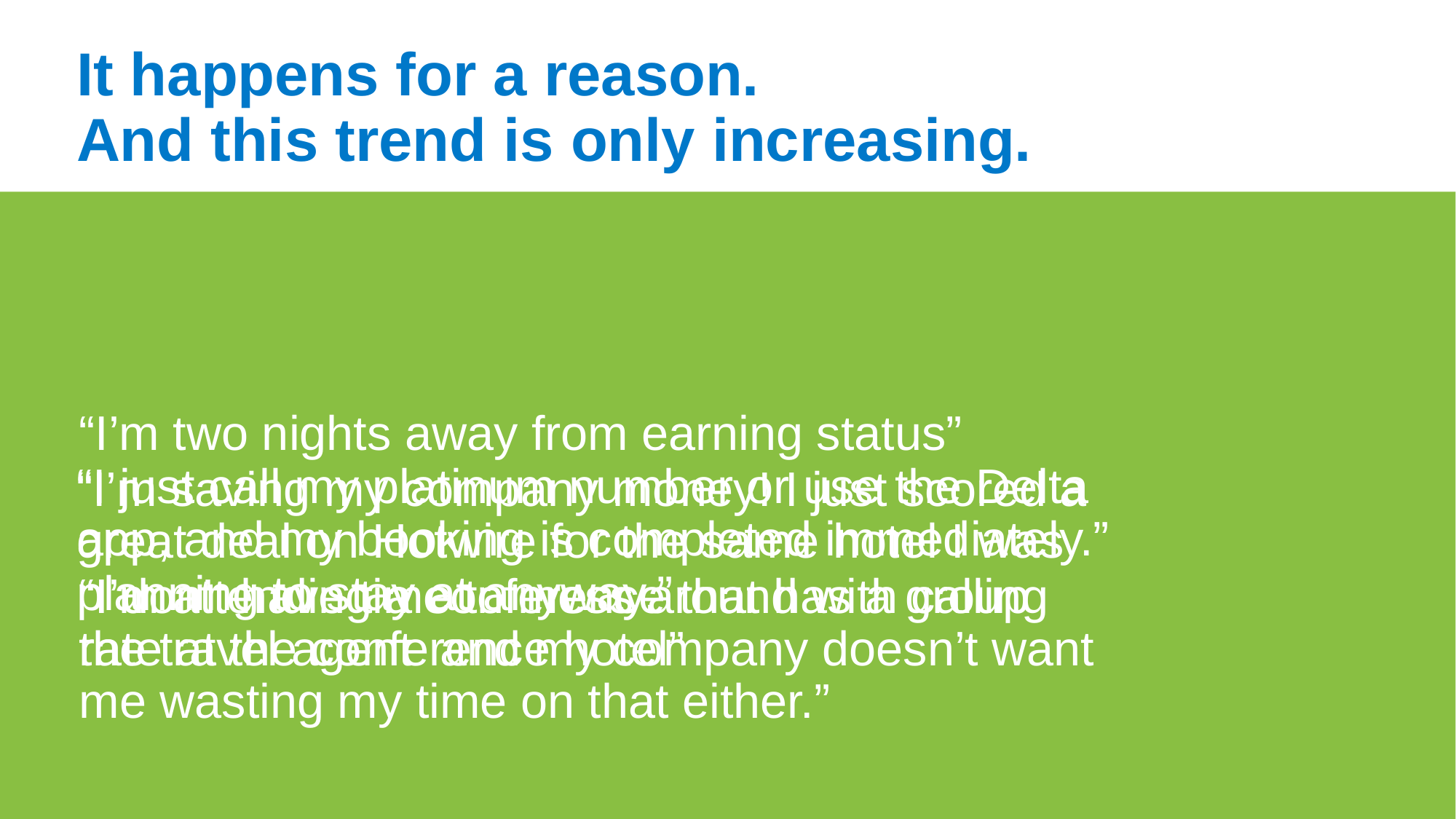

# It happens for a reason. And this trend is only increasing.

“I’m two nights away from earning status”
“I just call my platinum number or use the Delta app, and my booking is completed immediately.”
“I’m saving my company money! I just scored a great deal on Hotwire for the same hotel I was planning to stay at anyway.”
“I don’t have time to mess around with calling the travel agent  and my company doesn’t want me wasting my time on that either.”
“I’m attending a conference that has a group rate at the conference hotel”